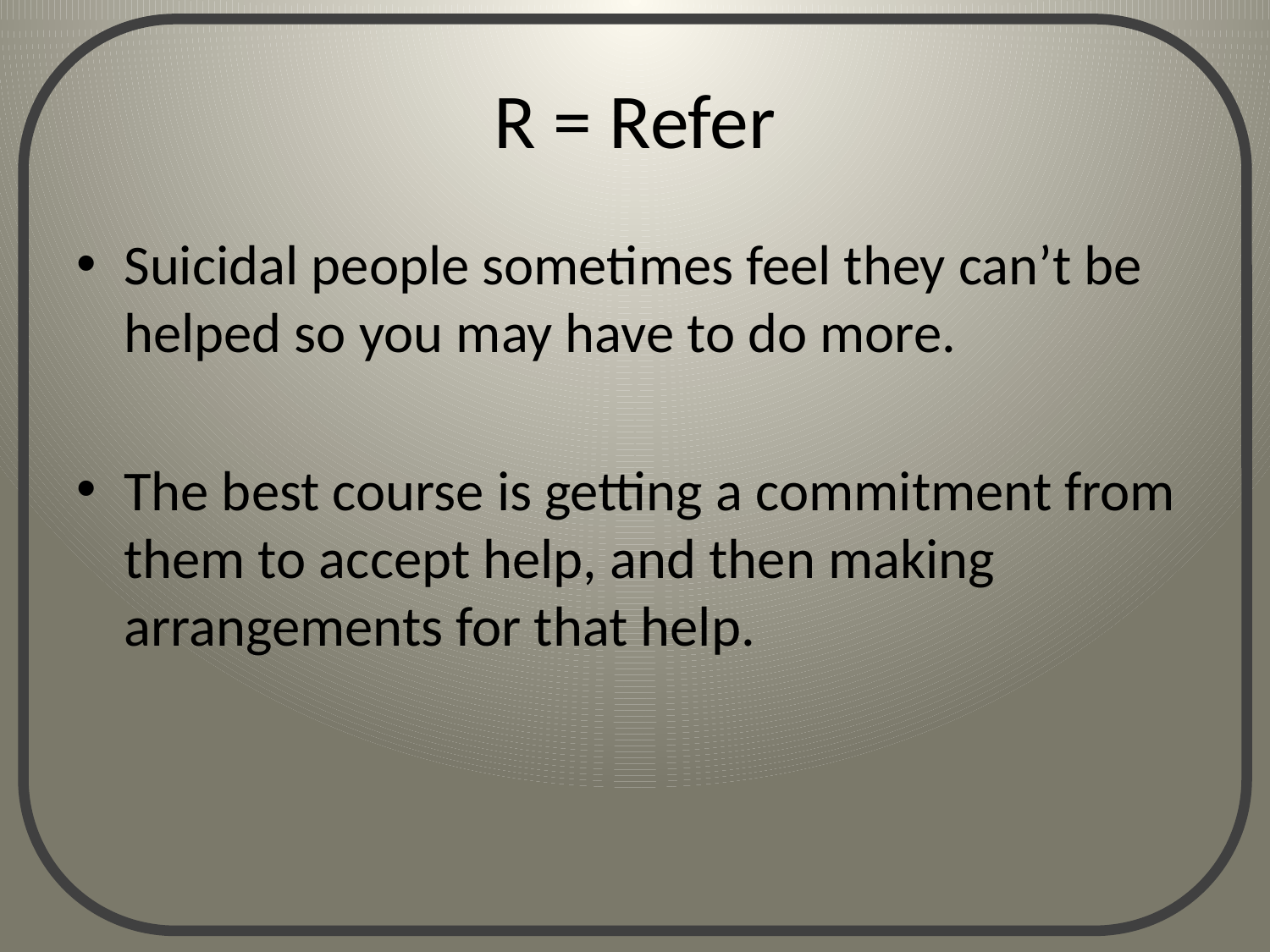

# R = Refer
Suicidal people sometimes feel they can’t be helped so you may have to do more.

The best course is getting a commitment from them to accept help, and then making arrangements for that help.